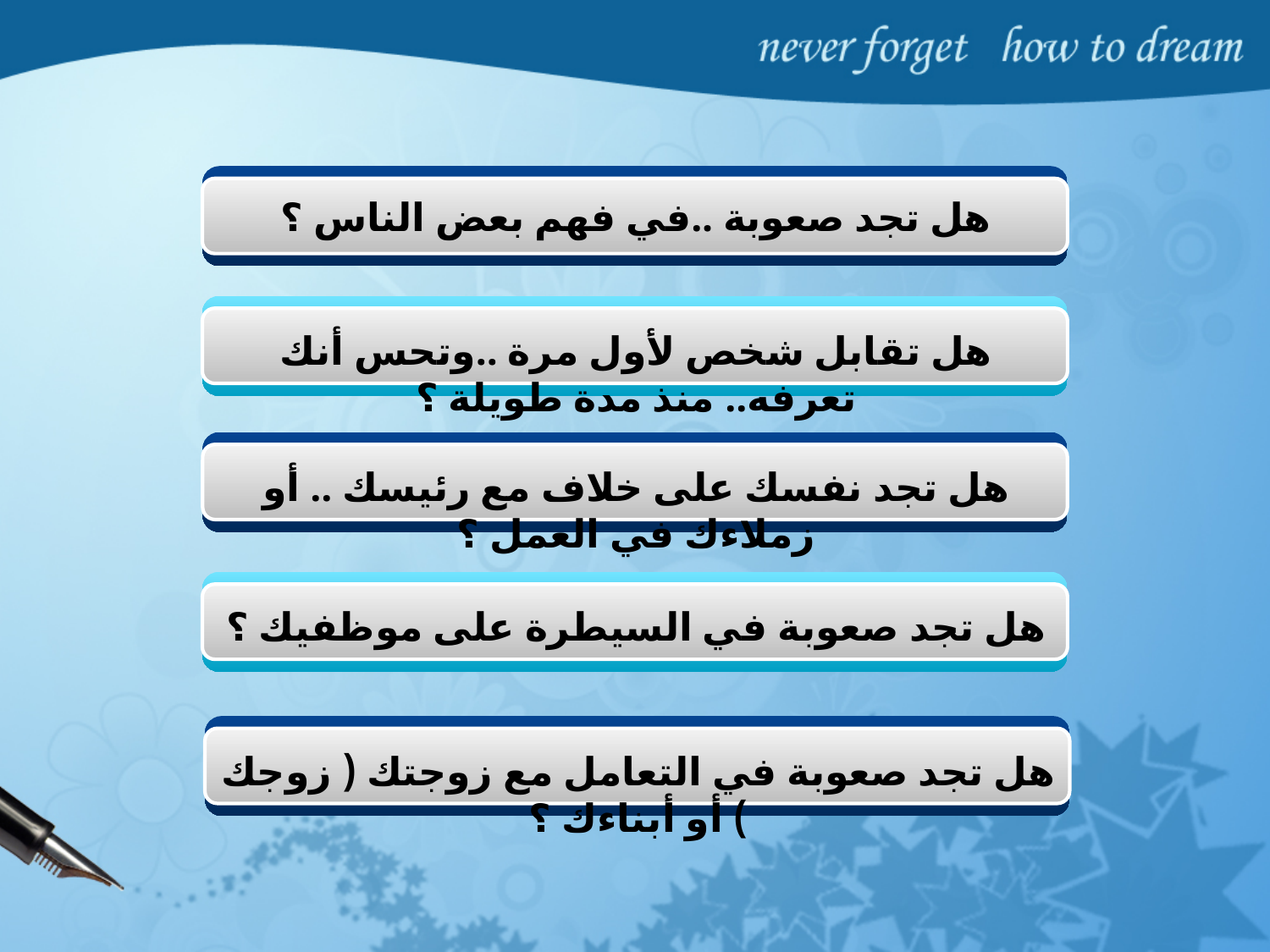

هل تجد صعوبة ..في فهم بعض الناس ؟

هل تقابل شخص لأول مرة ..وتحس أنك تعرفه.. منذ مدة طويلة ؟

هل تجد نفسك على خلاف مع رئيسك .. أو زملاءك في العمل ؟

هل تجد صعوبة في السيطرة على موظفيك ؟

هل تجد صعوبة في التعامل مع زوجتك ( زوجك ) أو أبناءك ؟